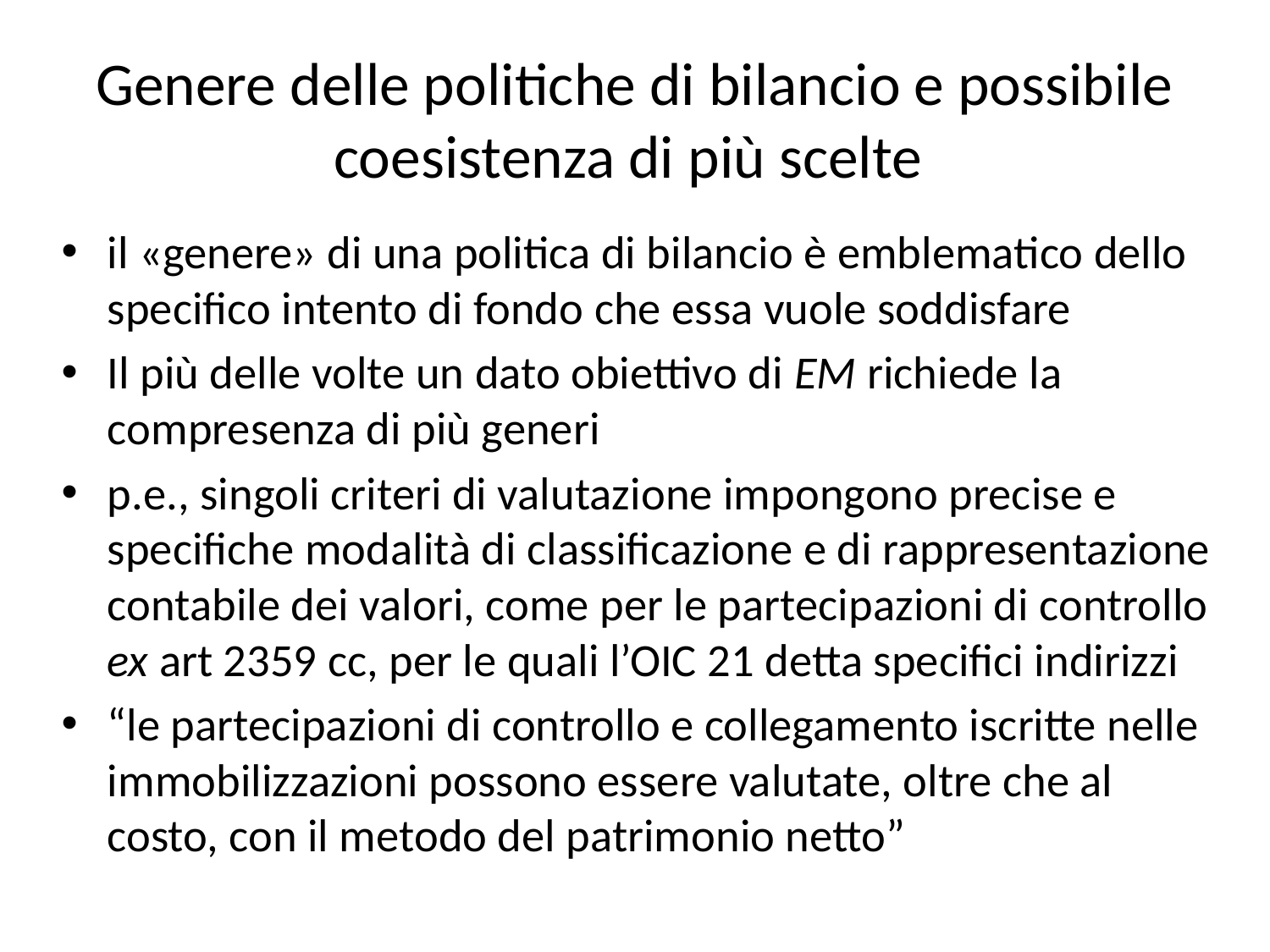

# Genere delle politiche di bilancio e possibile coesistenza di più scelte
il «genere» di una politica di bilancio è emblematico dello specifico intento di fondo che essa vuole soddisfare
Il più delle volte un dato obiettivo di EM richiede la compresenza di più generi
p.e., singoli criteri di valutazione impongono precise e specifiche modalità di classificazione e di rappresentazione contabile dei valori, come per le partecipazioni di controllo ex art 2359 cc, per le quali l’OIC 21 detta specifici indirizzi
“le partecipazioni di controllo e collegamento iscritte nelle immobilizzazioni possono essere valutate, oltre che al costo, con il metodo del patrimonio netto”